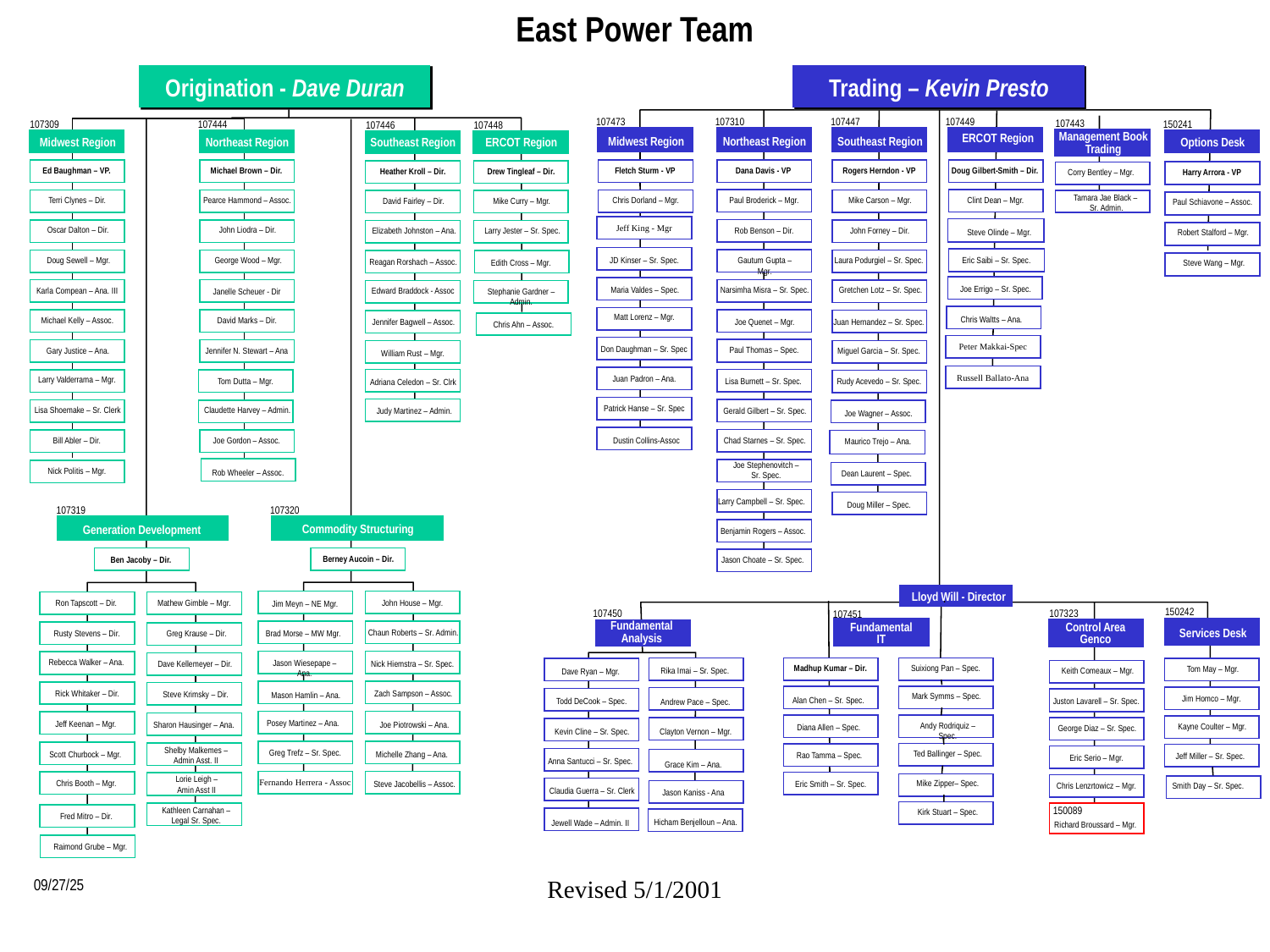

East Power Team
Origination - Dave Duran
Trading – Kevin Presto

107473
107310
107447
107449

107443

150241
107309
107444
107446
107448

ERCOT Region
Management Book
Trading
Midwest Region
Northeast Region
Southeast Region

Options Desk

Harry Arrora - VP

Paul Schiavone – Assoc.

Robert Stalford – Mgr.

Steve Wang – Mgr.

Midwest Region
Northeast Region
Southeast Region
ERCOT Region

Ed Baughman – VP.
Michael Brown – Dir.
Fletch Sturm - VP
Dana Davis - VP
Rogers Herndon - VP
Doug Gilbert-Smith – Dir.
Heather Kroll – Dir.
Drew Tingleaf – Dir.

Corry Bentley – Mgr.

Tamara Jae Black –
Sr. Admin.
Terri Clynes – Dir.
Pearce Hammond – Assoc.
Chris Dorland – Mgr.
Paul Broderick – Mgr.
Mike Carson – Mgr.
Clint Dean – Mgr.
David Fairley – Dir.
Mike Curry – Mgr.

Jeff King - Mgr
Oscar Dalton – Dir.
John Liodra – Dir.
Elizabeth Johnston – Ana.
Larry Jester – Sr. Spec.

Rob Benson – Dir.
John Forney – Dir.

Steve Olinde – Mgr.

Doug Sewell – Mgr.
George Wood – Mgr.
JD Kinser – Sr. Spec.
Eric Saibi – Sr. Spec.
Gautum Gupta – Mgr.
Laura Podurgiel – Sr. Spec.

Reagan Rorshach – Assoc.

Edith Cross – Mgr.

Joe Errigo – Sr. Spec.

Maria Valdes – Spec.
Narsimha Misra – Sr. Spec.
Gretchen Lotz – Sr. Spec.
Edward Braddock - Assoc
Karla Compean – Ana. III

Stephanie Gardner – Admin.

Janelle Scheuer - Dir

Matt Lorenz – Mgr.

Chris Waltts – Ana.
Michael Kelly – Assoc.
David Marks – Dir.

Jennifer Bagwell – Assoc.
Joe Quenet – Mgr.
Juan Hernandez – Sr. Spec.

Chris Ahn – Assoc.
Peter Makkai-Spec
Don Daughman – Sr. Spec
Paul Thomas – Spec.
Miguel Garcia – Sr. Spec.
Gary Justice – Ana.

Jennifer N. Stewart – Ana

William Rust – Mgr.
Russell Ballato-Ana
Juan Padron – Ana.

Larry Valderrama – Mgr.

Lisa Burnett – Sr. Spec.

Rudy Acevedo – Sr. Spec.

Tom Dutta – Mgr.
Adriana Celedon – Sr. Clrk

Patrick Hanse – Sr. Spec
Lisa Shoemake – Sr. Clerk
Claudette Harvey – Admin.

Judy Martinez – Admin.

Gerald Gilbert – Sr. Spec.

Joe Wagner – Assoc.

Bill Abler – Dir.
Joe Gordon – Assoc.
Dustin Collins-Assoc
Chad Starnes – Sr. Spec.

Maurico Trejo – Ana.

Joe Stephenovitch – Sr. Spec.
Joe Gordon – Assoc.

Rob Wheeler – Assoc.

Nick Politis – Mgr.

Dean Laurent – Spec.

Larry Campbell – Sr. Spec.

Doug Miller – Spec.
107319
107320
Commodity Structuring
Generation Development

Benjamin Rogers – Assoc.

Berney Aucoin – Dir.
Ben Jacoby – Dir.

Jason Choate – Sr. Spec.

Lloyd Will - Director

Ron Tapscott – Dir.
Mathew Gimble – Mgr.

John House – Mgr.

Jim Meyn – NE Mgr.
150242
107323

Services Desk

Tom May – Mgr.

Keith Comeaux – Mgr.

Jim Homco – Mgr.

Juston Lavarell – Sr. Spec.

Kayne Coulter – Mgr.

George Diaz – Sr. Spec.

Jeff Miller – Sr. Spec.

Eric Serio – Mgr.

Chris Lenzrtowicz – Mgr.

150089

Richard Broussard – Mgr.
Control Area
Genco
107450
Fundamental
Analysis

Rika Imai – Sr. Spec.
Dave Ryan – Mgr.

Todd DeCook – Spec.
Andrew Pace – Spec.

Kevin Cline – Sr. Spec.
Clayton Vernon – Mgr.

Anna Santucci – Sr. Spec.

Grace Kim – Ana.

Claudia Guerra – Sr. Clerk
Jason Kaniss - Ana

Jewell Wade – Admin. II

107451

Fundamental
IT

Chaun Roberts – Sr. Admin.

Rusty Stevens – Dir.
Greg Krause – Dir.
Brad Morse – MW Mgr.

Rebecca Walker – Ana.
Jason Wiesepape – Ana.

Nick Hiemstra – Sr. Spec.
Dave Kellemeyer – Dir.

Madhup Kumar – Dir.
Suixiong Pan – Spec.

Rick Whitaker – Dir.

Zach Sampson – Assoc.

Steve Krimsky – Dir.
Mason Hamlin – Ana.
Mark Symms – Spec.

Alan Chen – Sr. Spec.

Posey Martinez – Ana.
Jeff Keenan – Mgr.

Sharon Hausinger – Ana.
Joe Piotrowski – Ana.
Andy Rodriquiz – Spec.

Diana Allen – Spec.
Shelby Malkemes – Admin Asst. II

Greg Trefz – Sr. Spec.

Ted Ballinger – Spec.

Scott Churbock – Mgr.
Michelle Zhang – Ana.

Rao Tamma – Spec.

Lorie Leigh –
Amin Asst II
Chris Booth – Mgr.
Fernando Herrera - Assoc

Mike Zipper– Spec.

Steve Jacobellis – Assoc.

Eric Smith – Sr. Spec.

Smith Day – Sr. Spec.

Kathleen Carnahan – Legal Sr. Spec.
Kirk Stuart – Spec.

Fred Mitro – Dir.

Hicham Benjelloun – Ana.
Raimond Grube – Mgr.

Revised 5/1/2001
09/27/25